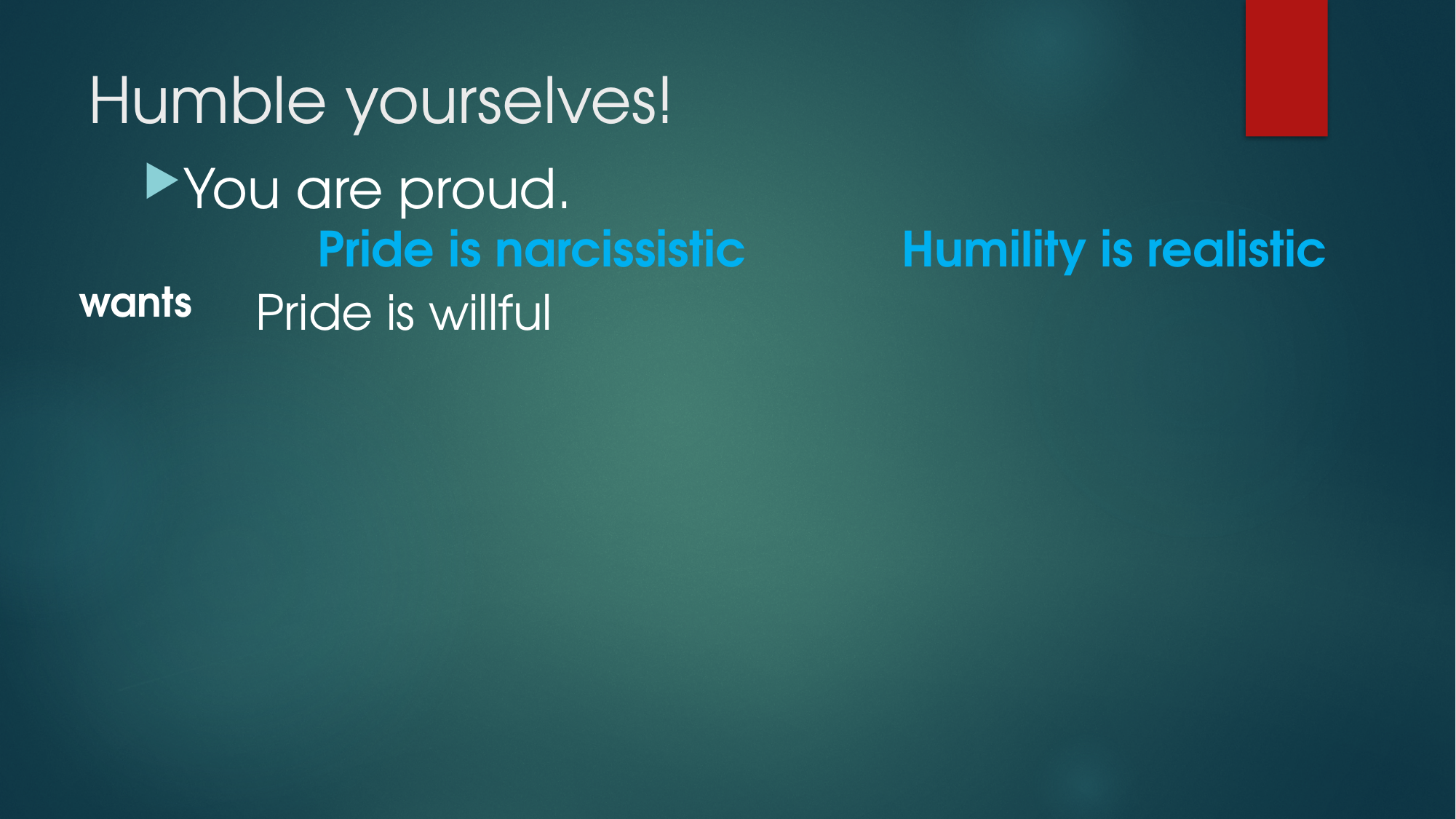

# Humble yourselves!
You are proud.

|  | Pride is narcissistic | Humility is realistic |
| --- | --- | --- |
| wants | Pride is willful |  |